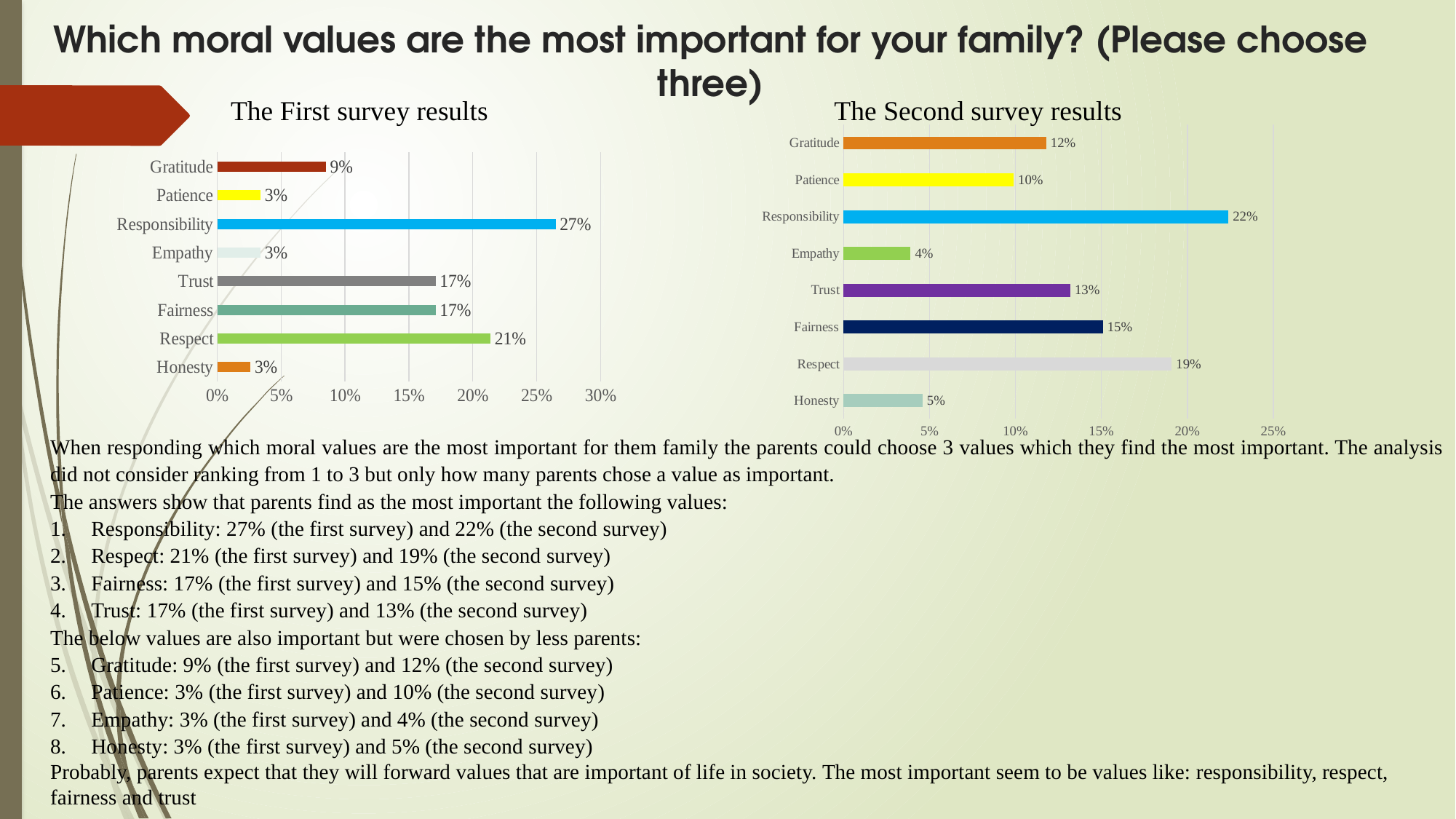

# Which moral values are the most important for your family? (Please choose three)
The First survey results
The Second survey results

### Chart

| Category |  |
|---|---|
| Honesty | 0.046 |
| Respect | 0.191 |
| Fairness | 0.151 |
| Trust | 0.132 |
| Empathy | 0.039 |
| Responsibility | 0.224 |
| Patience | 0.099 |
| Gratitude | 0.118 |

### Chart

| Category |  |
|---|---|
| Honesty | 0.026 |
| Respect | 0.214 |
| Fairness | 0.171 |
| Trust | 0.171 |
| Empathy | 0.034 |
| Responsibility | 0.265 |
| Patience | 0.034 |
| Gratitude | 0.085 |
When responding which moral values are the most important for them family the parents could choose 3 values which they find the most important. The analysis did not consider ranking from 1 to 3 but only how many parents chose a value as important.
The answers show that parents find as the most important the following values:
Responsibility: 27% (the first survey) and 22% (the second survey)
Respect: 21% (the first survey) and 19% (the second survey)
Fairness: 17% (the first survey) and 15% (the second survey)
Trust: 17% (the first survey) and 13% (the second survey)
The below values are also important but were chosen by less parents:
Gratitude: 9% (the first survey) and 12% (the second survey)
Patience: 3% (the first survey) and 10% (the second survey)
Empathy: 3% (the first survey) and 4% (the second survey)
Honesty: 3% (the first survey) and 5% (the second survey)
Probably, parents expect that they will forward values that are important of life in society. The most important seem to be values like: responsibility, respect, fairness and trust